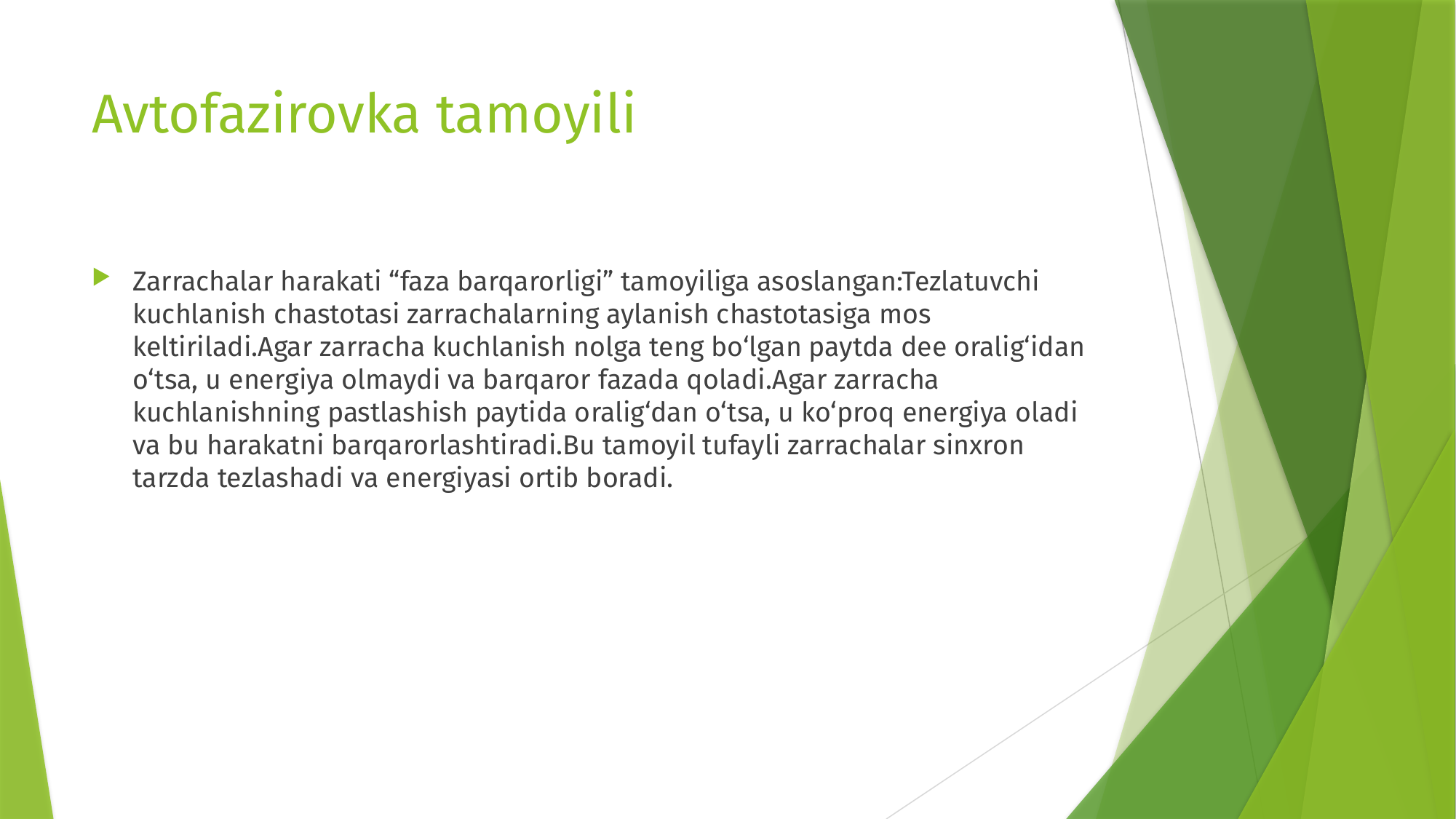

# Avtofazirovka tamoyili
Zarrachalar harakati “faza barqarorligi” tamoyiliga asoslangan:Tezlatuvchi kuchlanish chastotasi zarrachalarning aylanish chastotasiga mos keltiriladi.Agar zarracha kuchlanish nolga teng bo‘lgan paytda dee oralig‘idan o‘tsa, u energiya olmaydi va barqaror fazada qoladi.Agar zarracha kuchlanishning pastlashish paytida oralig‘dan o‘tsa, u ko‘proq energiya oladi va bu harakatni barqarorlashtiradi.Bu tamoyil tufayli zarrachalar sinxron tarzda tezlashadi va energiyasi ortib boradi.